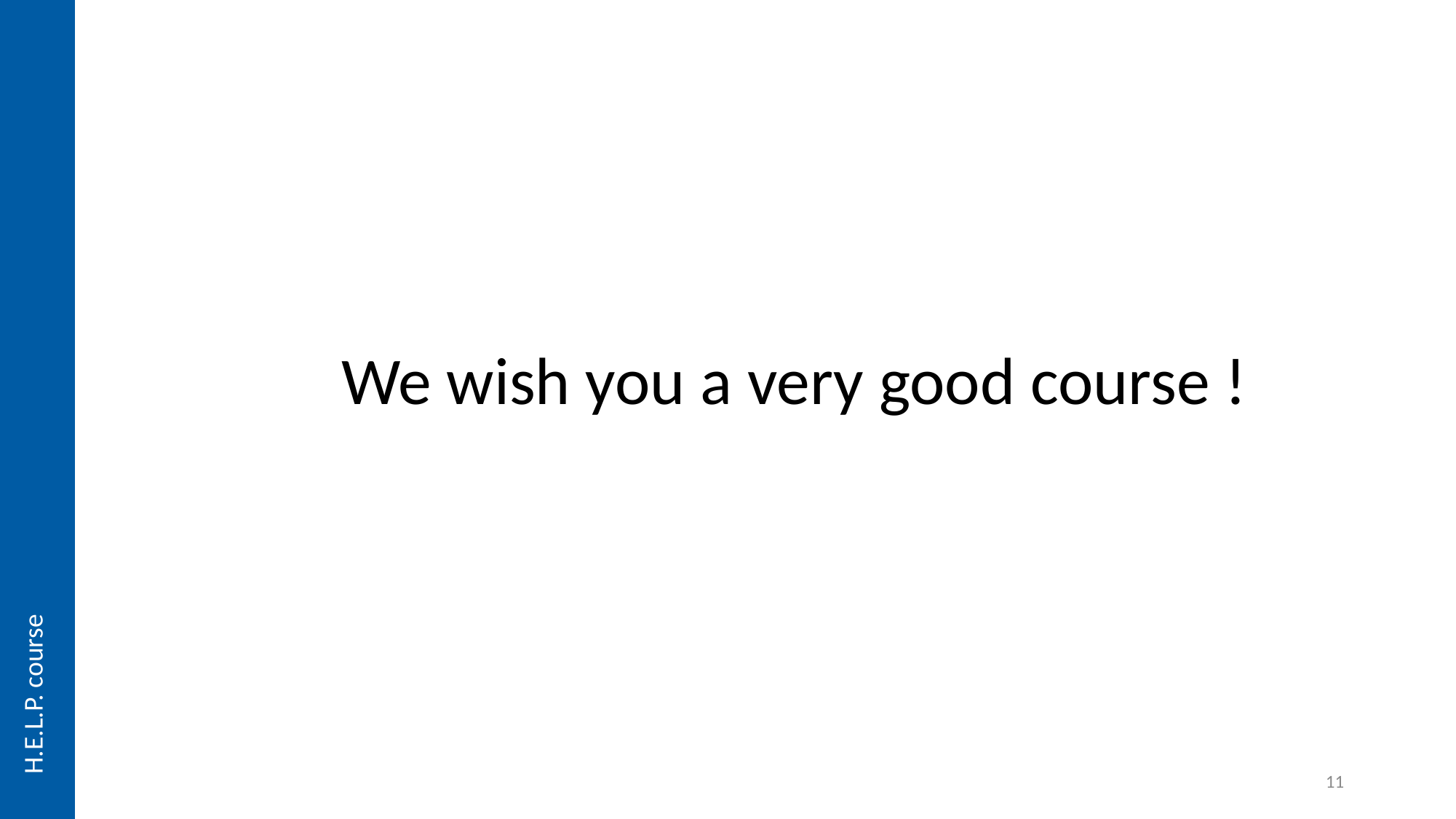

We wish you a very good course !

11